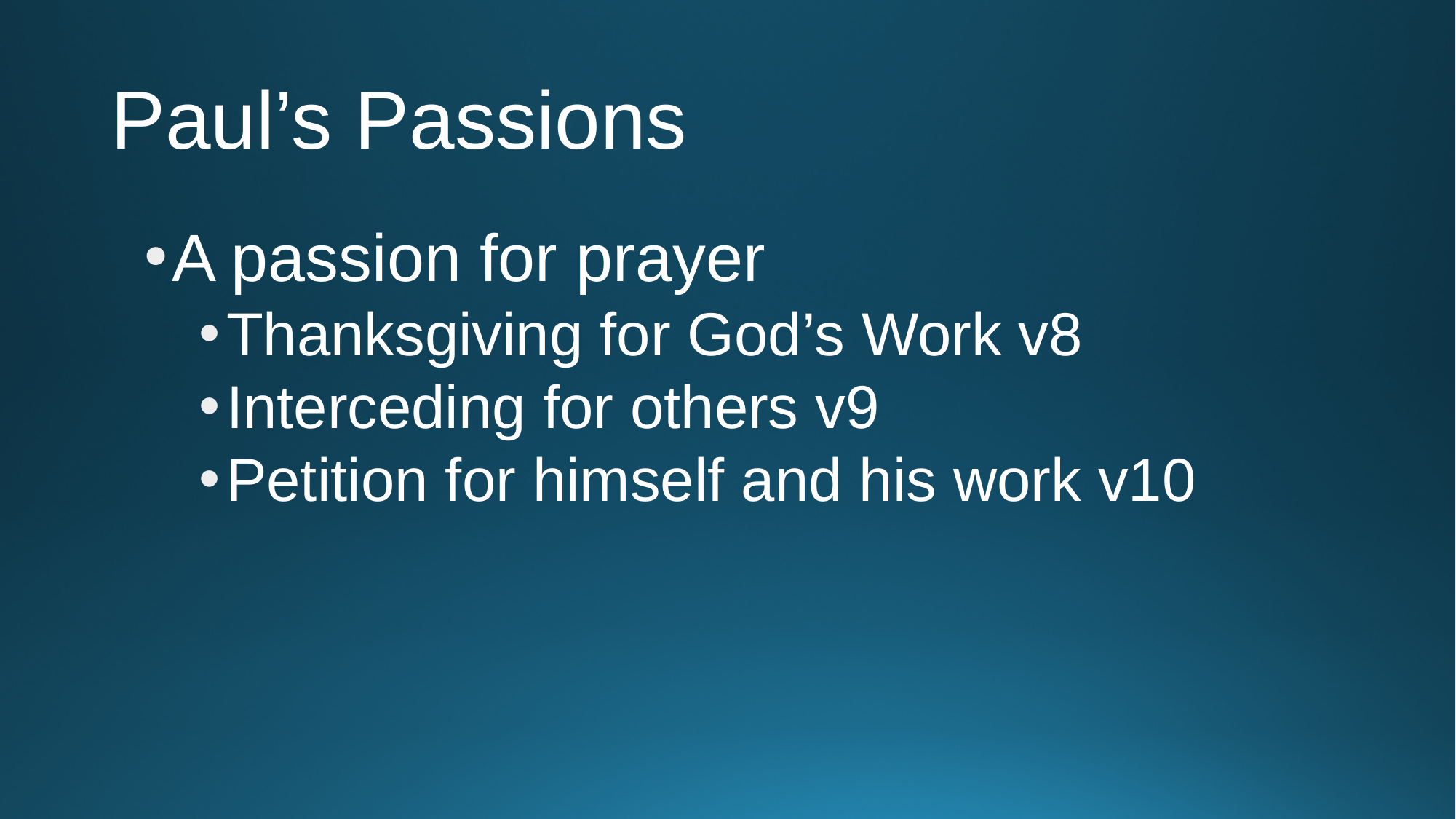

# Paul’s Passions
A passion for prayer
Thanksgiving for God’s Work v8
Interceding for others v9
Petition for himself and his work v10